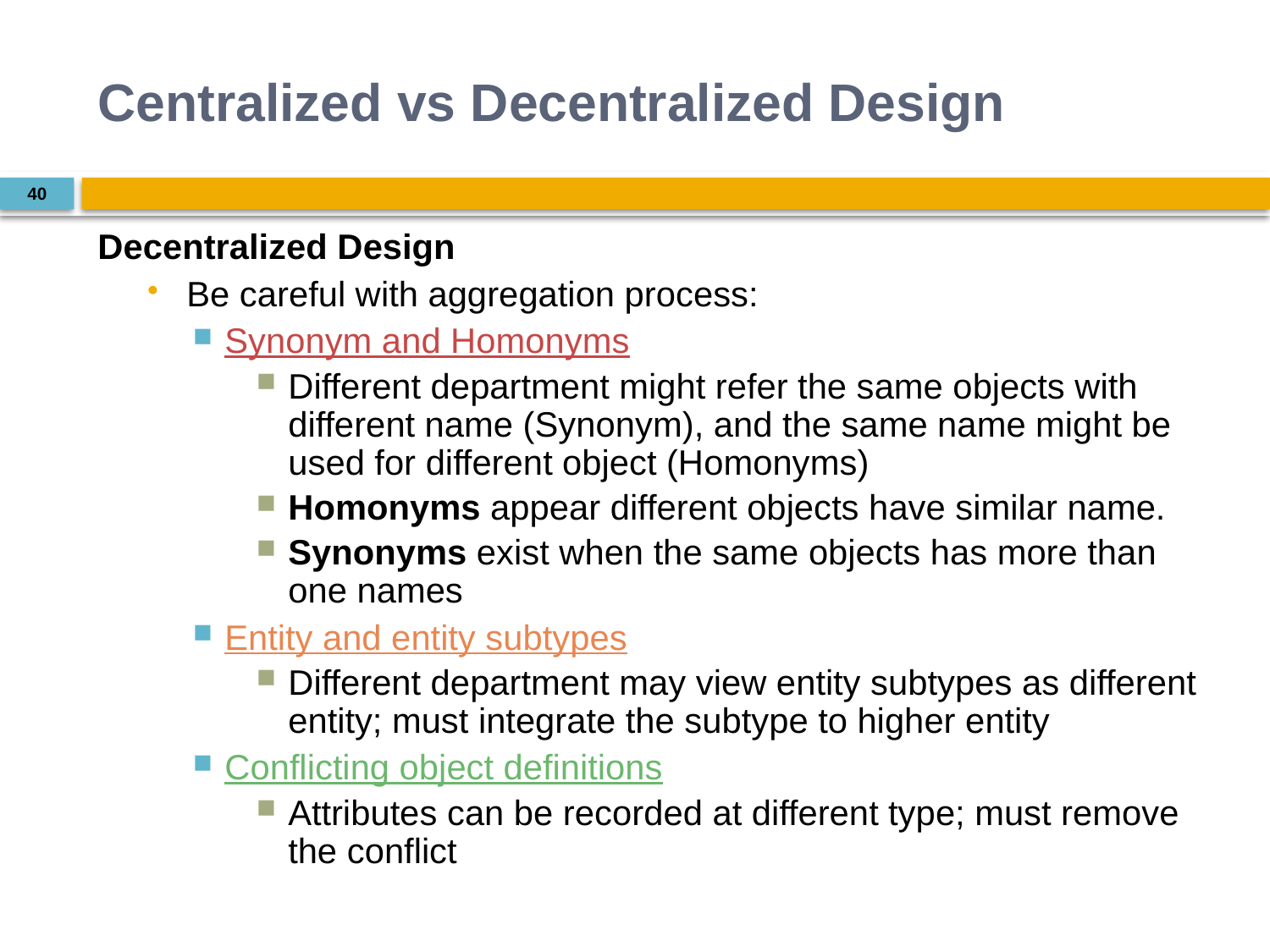

# Centralized vs Decentralized Design
40
Decentralized Design
Be careful with aggregation process:
Synonym and Homonyms
Different department might refer the same objects with different name (Synonym), and the same name might be used for different object (Homonyms)
Homonyms appear different objects have similar name.
Synonyms exist when the same objects has more than one names
Entity and entity subtypes
Different department may view entity subtypes as different entity; must integrate the subtype to higher entity
Conflicting object definitions
Attributes can be recorded at different type; must remove the conflict